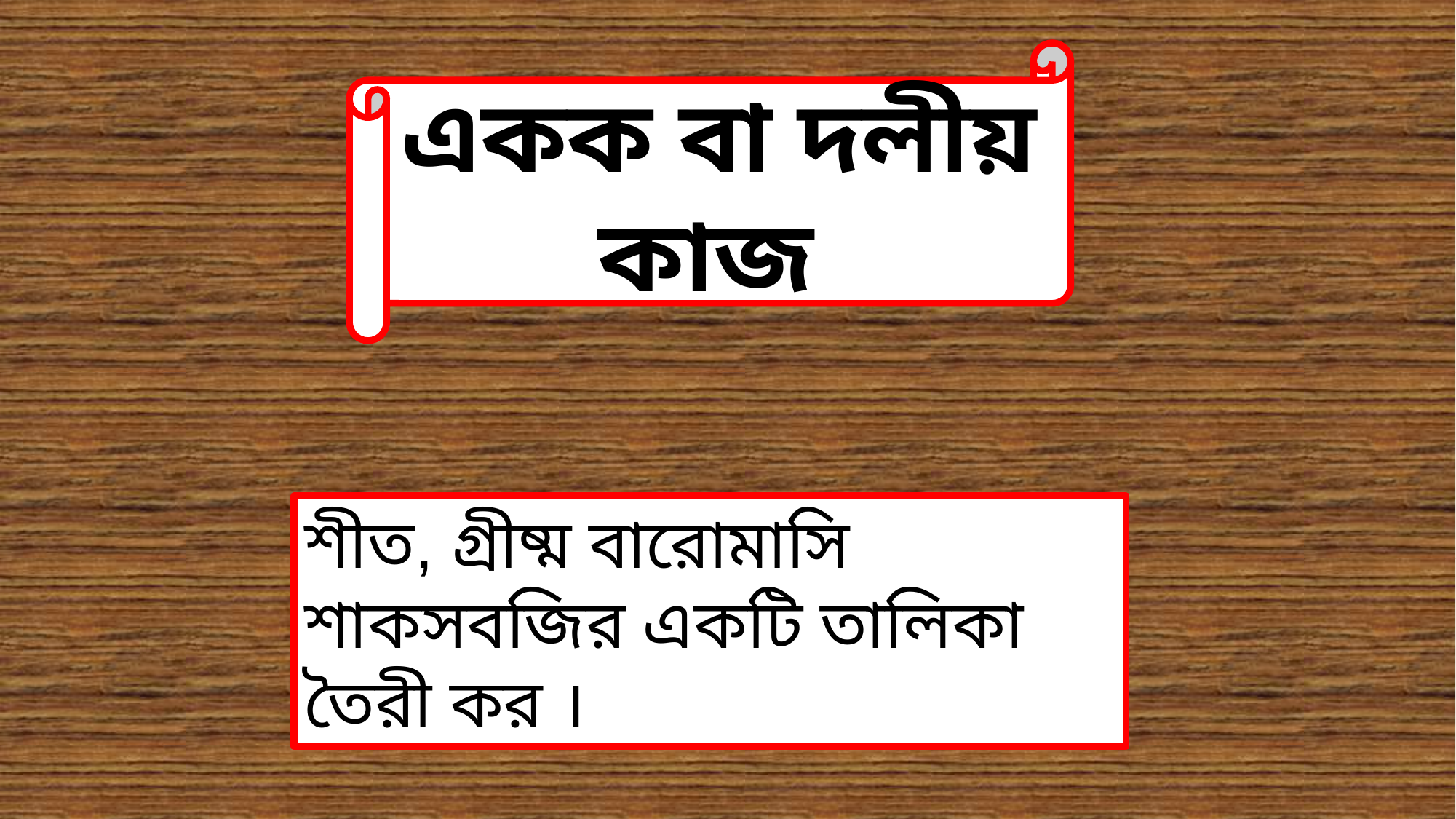

একক বা দলীয় কাজ
শীত, গ্রীষ্ম বারোমাসি শাকসবজির একটি তালিকা তৈরী কর ।